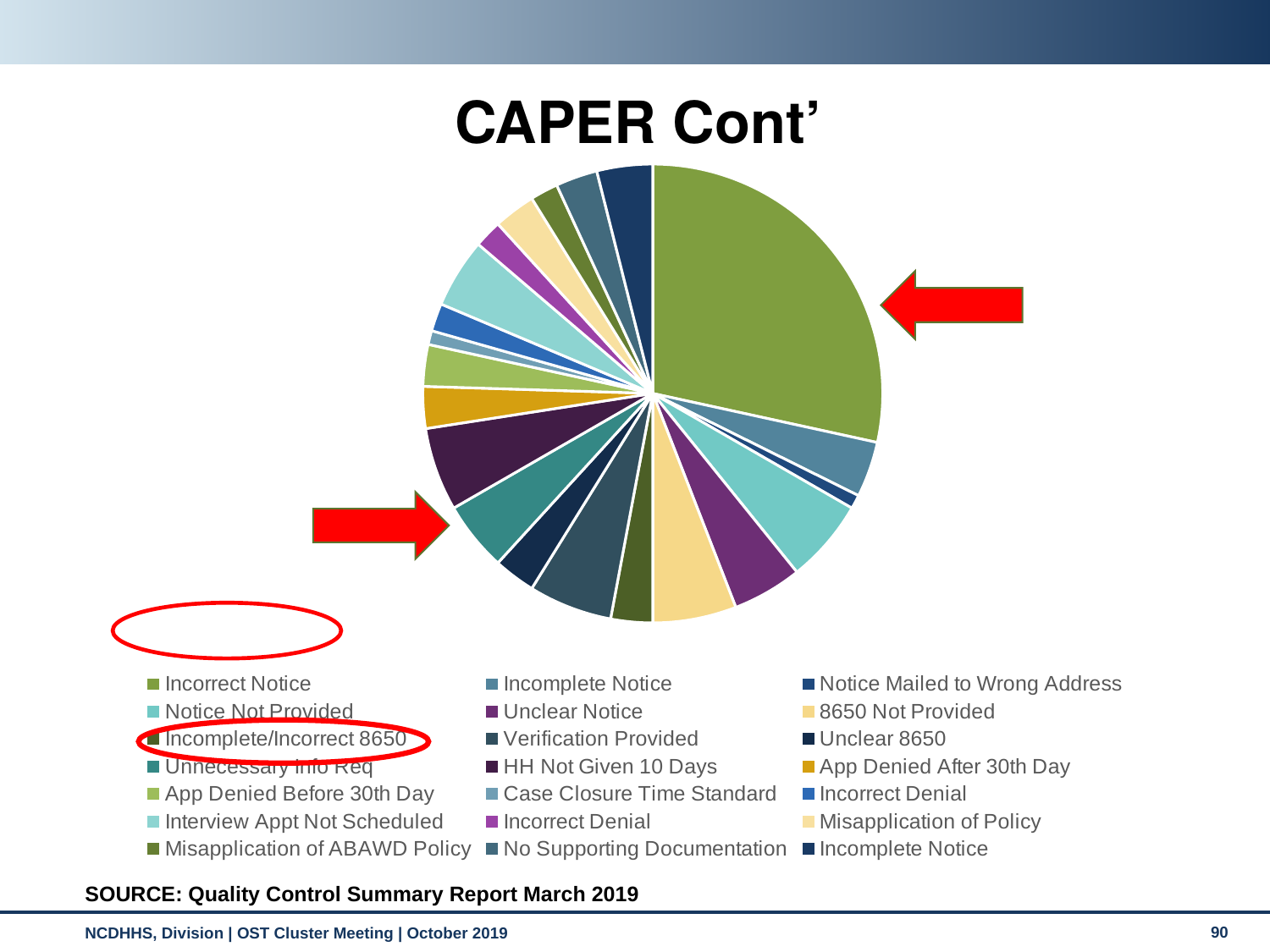

CAPER Cont’

### Chart

| Category | Errors |
|---|---|
| Incorrect Notice | 0.29 |
| Incomplete Notice | 0.04 |
| Notice Mailed to Wrong Address | 0.01 |
| Notice Not Provided | 0.06 |
| Unclear Notice | 0.05 |
| 8650 Not Provided | 0.06 |
| Incomplete/Incorrect 8650 | 0.03 |
| Verification Provided | 0.06 |
| Unclear 8650 | 0.03 |
| Unnecessary Info Req | 0.05 |
| HH Not Given 10 Days | 0.06 |
| App Denied After 30th Day | 0.03 |
| App Denied Before 30th Day | 0.03 |
| Case Closure Time Standard | 0.01 |
| Incorrect Denial | 0.02 |
| Interview Appt Not Scheduled | 0.05 |
| Incorrect Denial | 0.02 |
| Misapplication of Policy | 0.03 |
| Misapplication of ABAWD Policy | 0.02 |
| No Supporting Documentation | 0.03 |
| Incomplete Notice | 0.04 |
SOURCE: Quality Control Summary Report March 2019